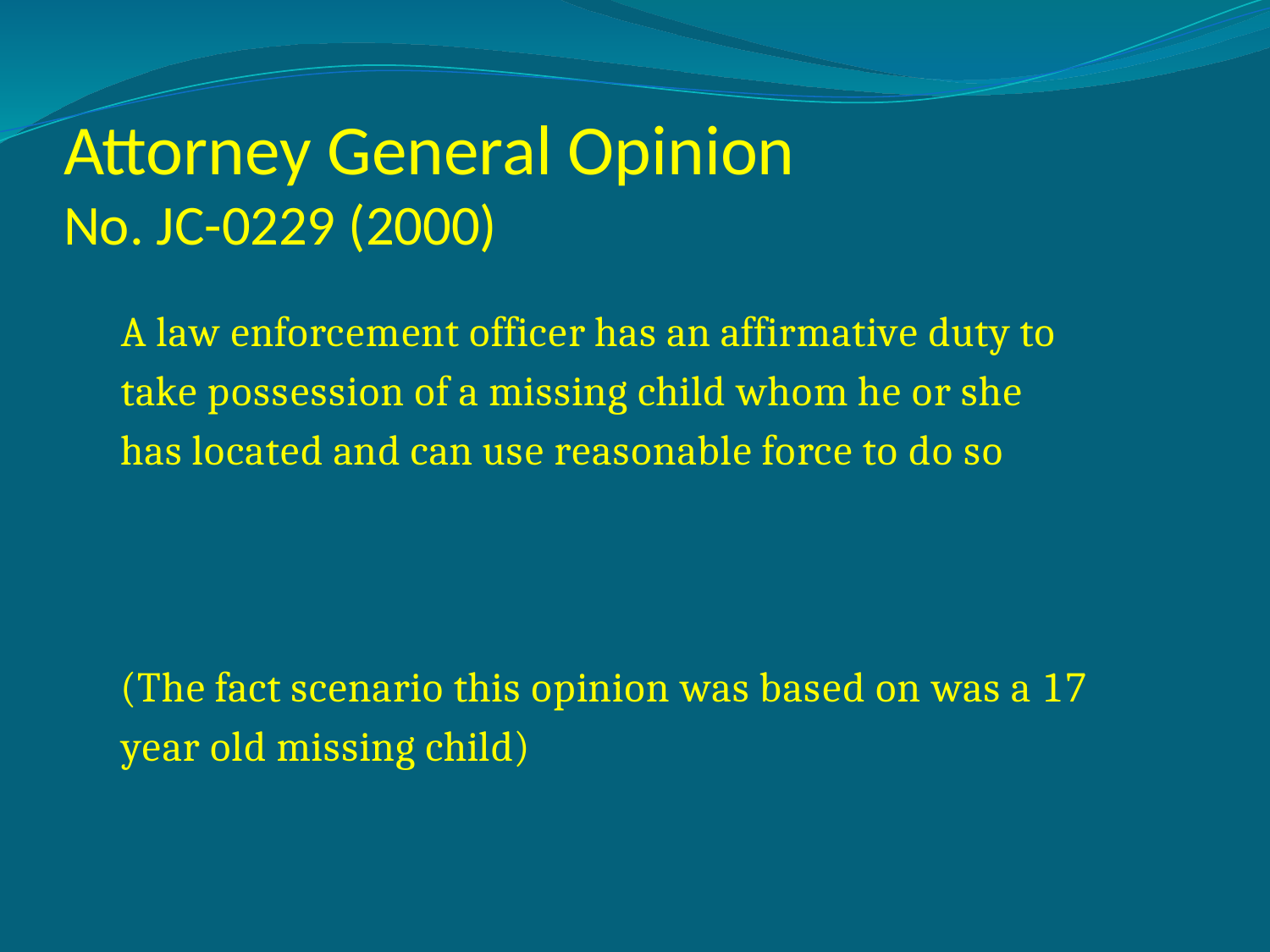

# Attorney General Opinion No. JC-0229 (2000)

A law enforcement officer has an affirmative duty to
take possession of a missing child whom he or she
has located and can use reasonable force to do so

(The fact scenario this opinion was based on was a 17
year old missing child)